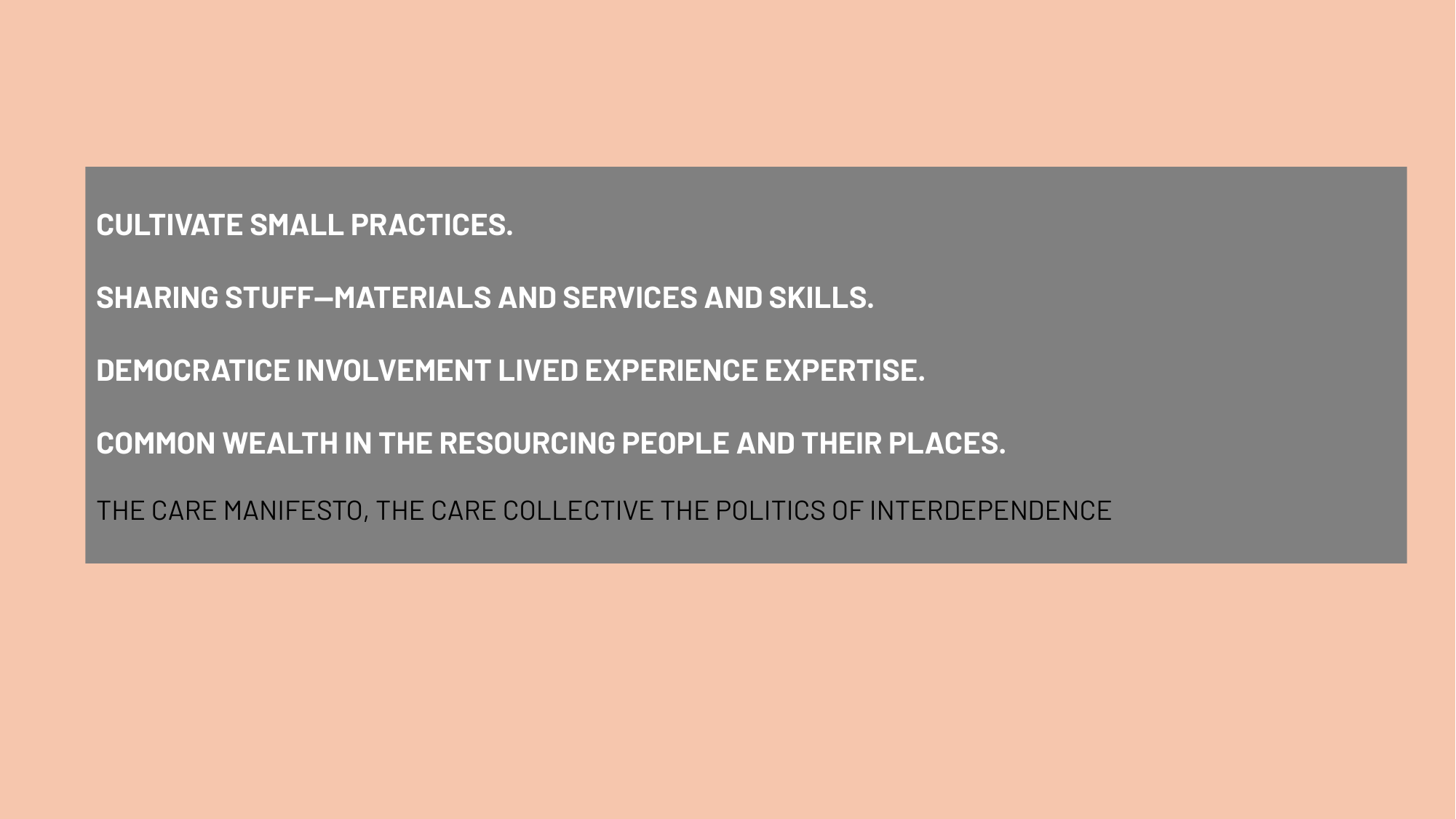

CULTIVATE SMALL PRACTICES.

SHARING STUFF—MATERIALS AND SERVICES AND SKILLS.

DEMOCRATICE INVOLVEMENT LIVED EXPERIENCE EXPERTISE.

COMMON WEALTH IN THE RESOURCING PEOPLE AND THEIR PLACES.

THE CARE MANIFESTO, THE CARE COLLECTIVE THE POLITICS OF INTERDEPENDENCE